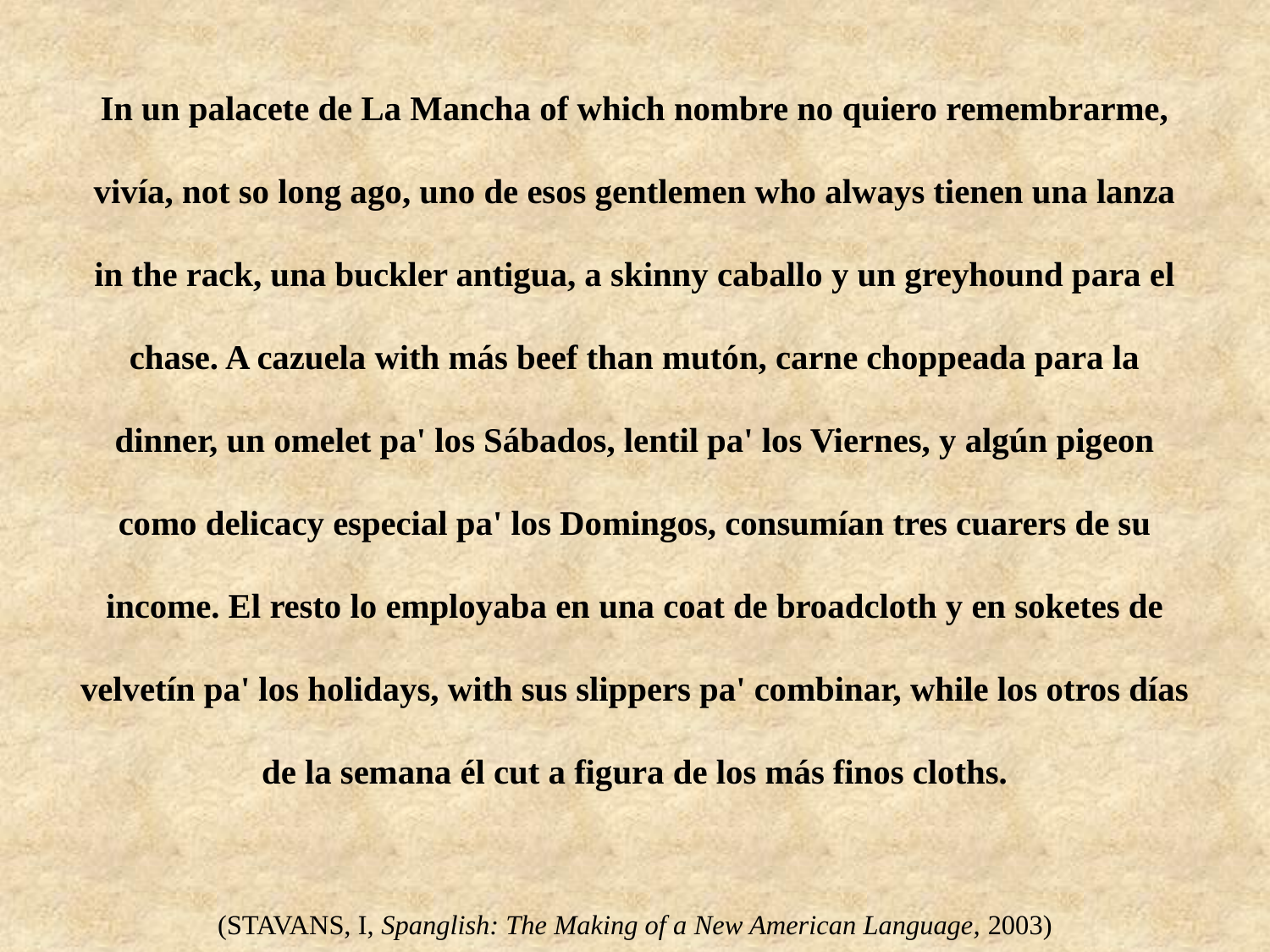

In un palacete de La Mancha of which nombre no quiero remembrarme, vivía, not so long ago, uno de esos gentlemen who always tienen una lanza in the rack, una buckler antigua, a skinny caballo y un greyhound para el chase. A cazuela with más beef than mutón, carne choppeada para la dinner, un omelet pa' los Sábados, lentil pa' los Viernes, y algún pigeon como delicacy especial pa' los Domingos, consumían tres cuarers de su income. El resto lo employaba en una coat de broadcloth y en soketes de velvetín pa' los holidays, with sus slippers pa' combinar, while los otros días de la semana él cut a figura de los más finos cloths.
(STAVANS, I, Spanglish: The Making of a New American Language, 2003)